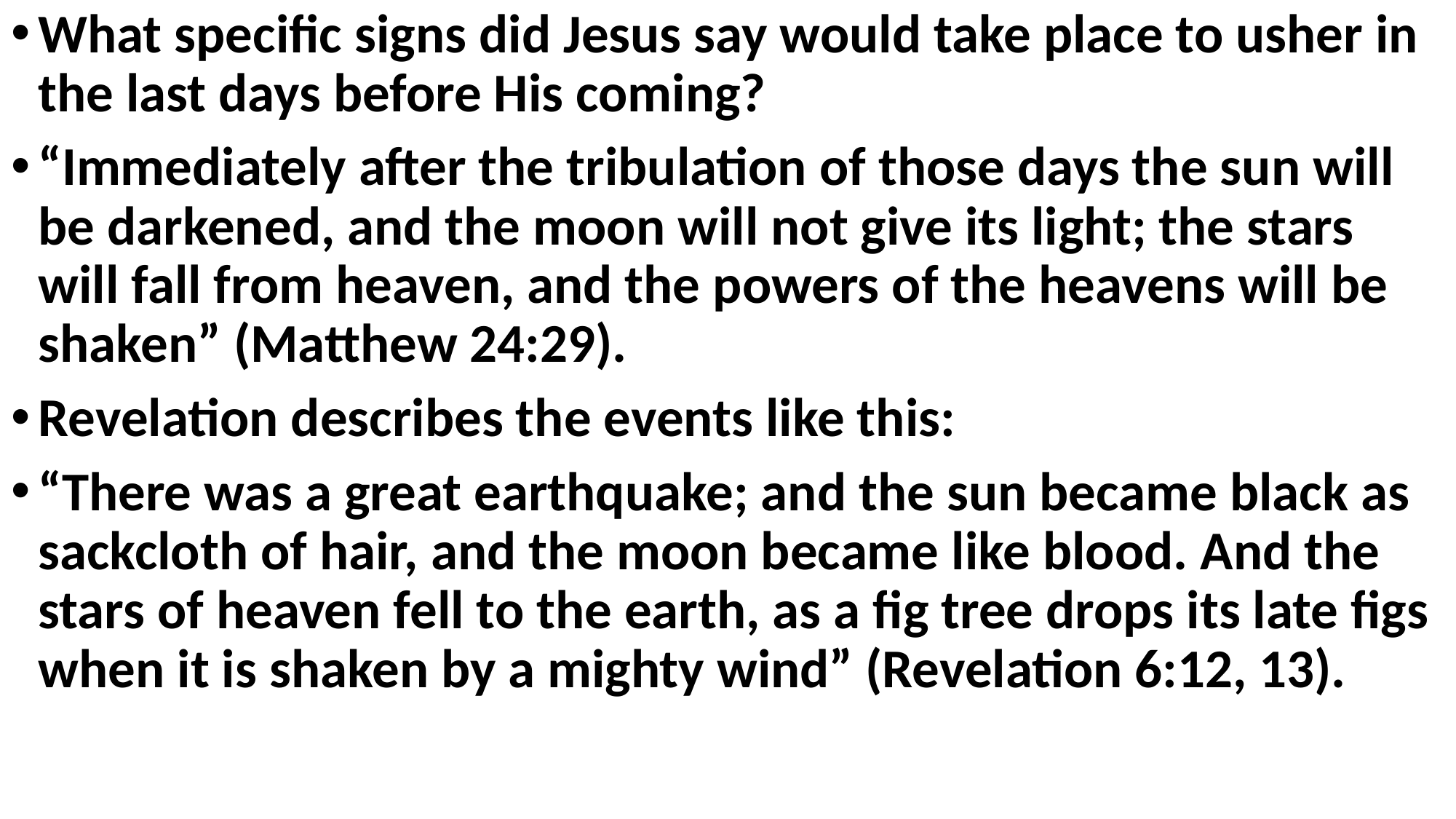

What specific signs did Jesus say would take place to usher in the last days before His coming?
“Immediately after the tribulation of those days the sun will be darkened, and the moon will not give its light; the stars will fall from heaven, and the powers of the heavens will be shaken” (Matthew 24:29).
Revelation describes the events like this:
“There was a great earthquake; and the sun became black as sackcloth of hair, and the moon became like blood. And the stars of heaven fell to the earth, as a fig tree drops its late figs when it is shaken by a mighty wind” (Revelation 6:12, 13).